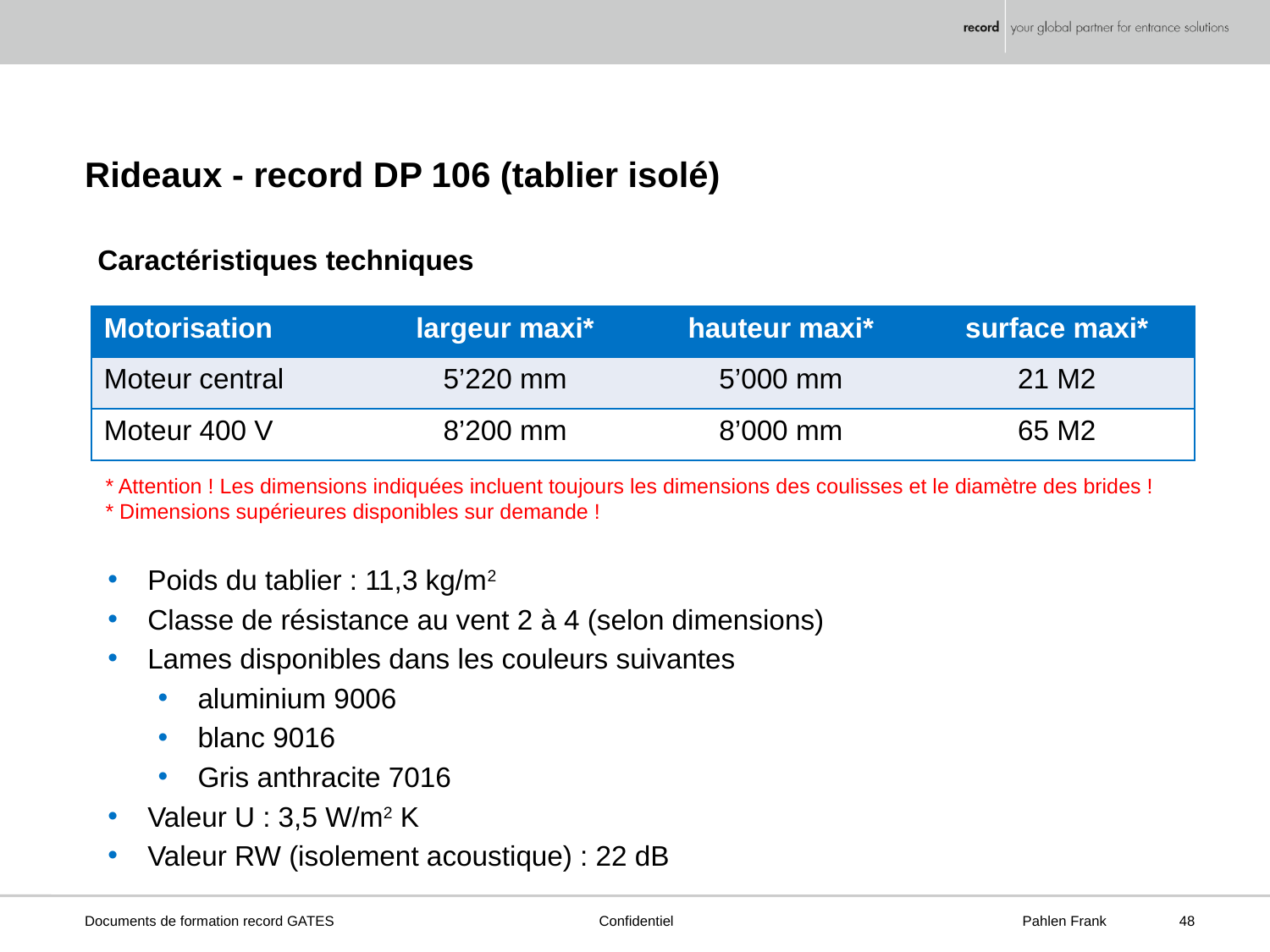

# Rideaux - record DP 106 (tablier isolé)
Caractéristiques techniques

| Motorisation | largeur maxi\* | hauteur maxi\* | surface maxi\* |
| --- | --- | --- | --- |
| Moteur central | 5’220 mm | 5’000 mm | 21 M2 |
| Moteur 400 V | 8’200 mm | 8’000 mm | 65 M2 |
* Attention ! Les dimensions indiquées incluent toujours les dimensions des coulisses et le diamètre des brides !
* Dimensions supérieures disponibles sur demande !
Poids du tablier : 11,3 kg/m2
Classe de résistance au vent 2 à 4 (selon dimensions)
Lames disponibles dans les couleurs suivantes
aluminium 9006
blanc 9016
Gris anthracite 7016
Valeur U : 3,5 W/m2 K
Valeur RW (isolement acoustique) : 22 dB